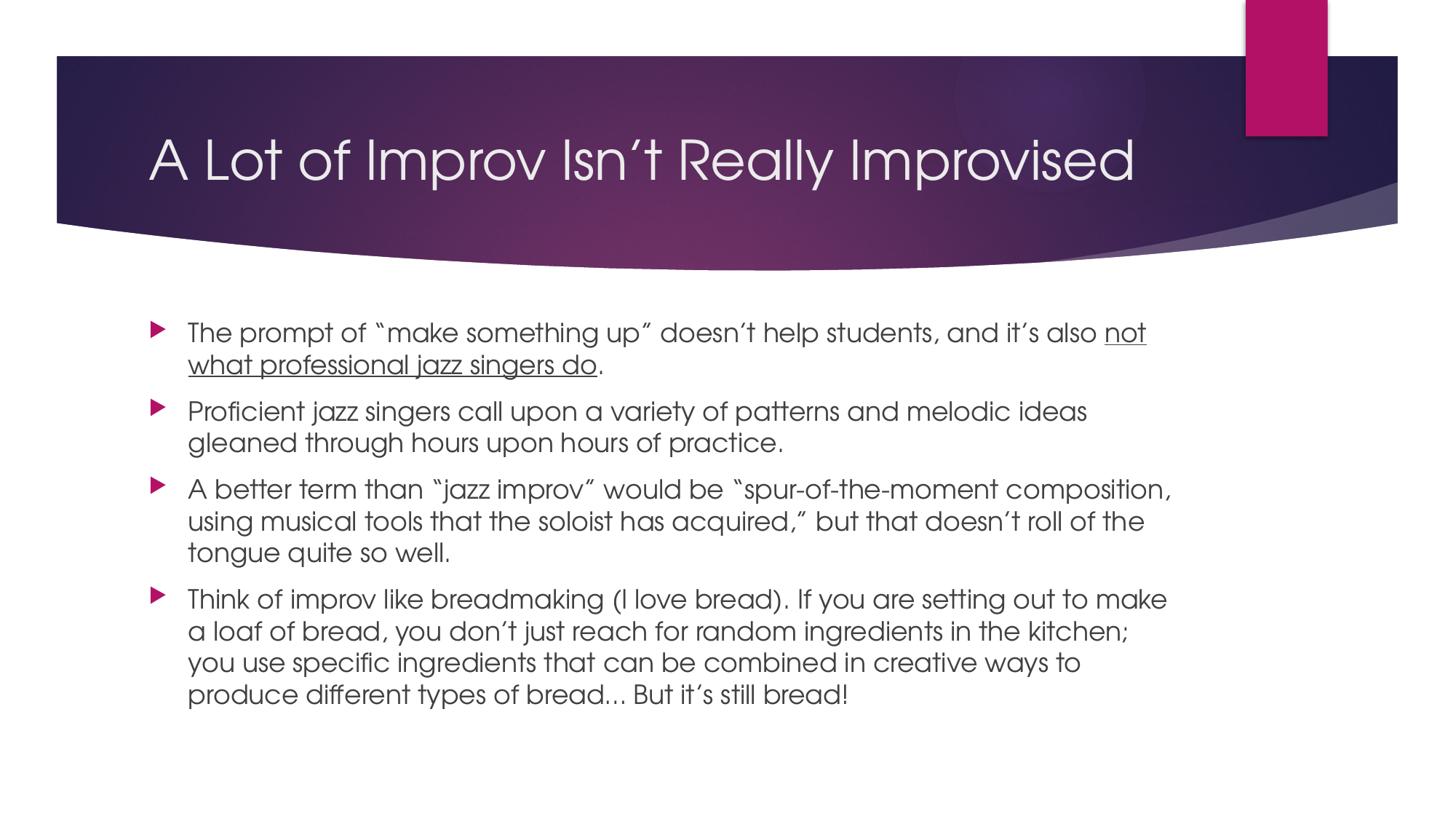

# A Lot of Improv Isn’t Really Improvised
The prompt of “make something up” doesn’t help students, and it’s also not what professional jazz singers do.
Proficient jazz singers call upon a variety of patterns and melodic ideas gleaned through hours upon hours of practice.
A better term than “jazz improv” would be “spur-of-the-moment composition, using musical tools that the soloist has acquired,” but that doesn’t roll of the tongue quite so well.
Think of improv like breadmaking (I love bread). If you are setting out to make a loaf of bread, you don’t just reach for random ingredients in the kitchen; you use specific ingredients that can be combined in creative ways to produce different types of bread… But it’s still bread!